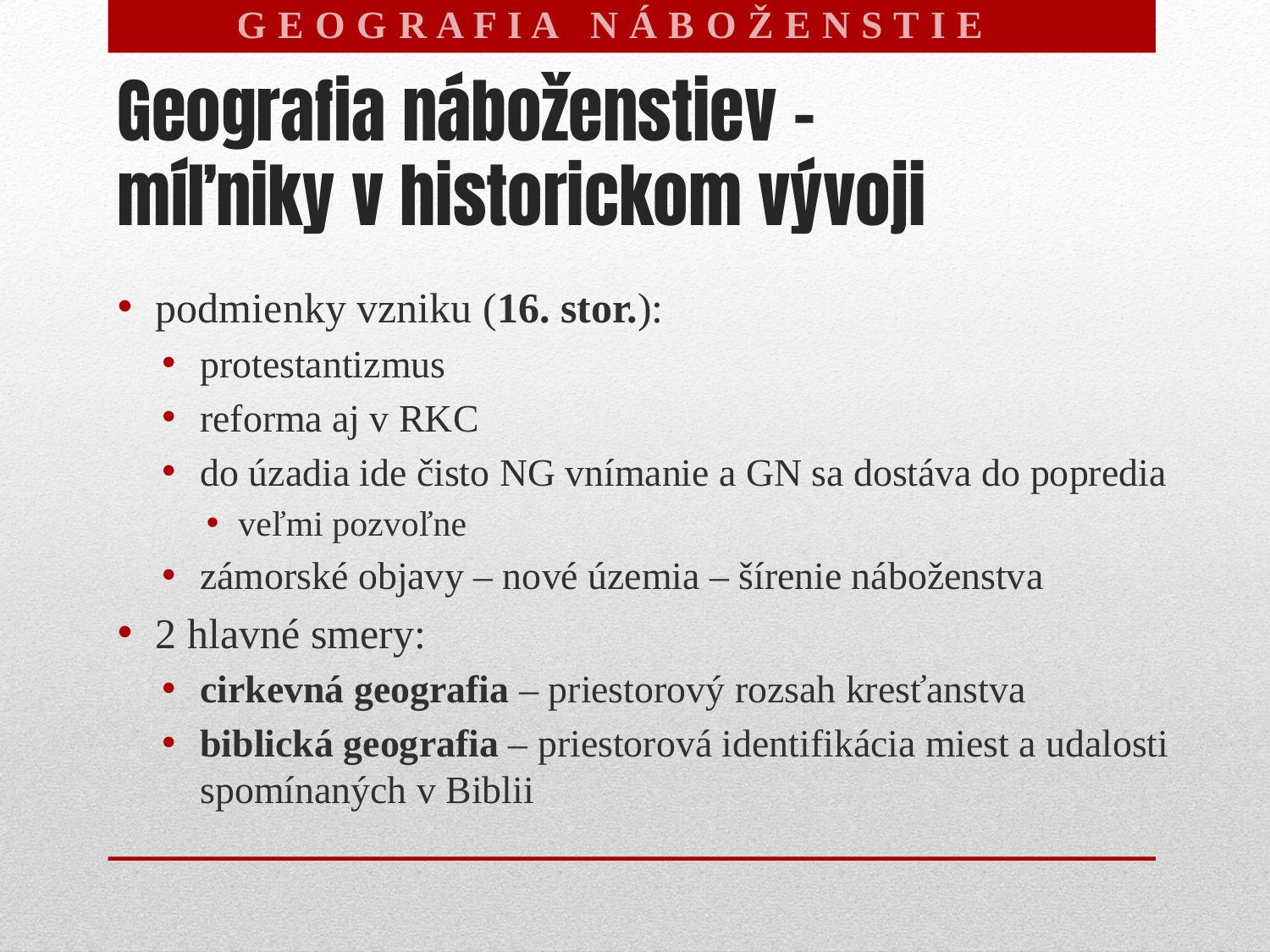

G E O G R A F I A   N Á B O Ž E N S T I E V
# Geografia náboženstiev – míľniky v historickom vývoji
podmienky vzniku (16. stor.):
protestantizmus
reforma aj v RKC
do úzadia ide čisto NG vnímanie a GN sa dostáva do popredia
veľmi pozvoľne
zámorské objavy – nové územia – šírenie náboženstva
2 hlavné smery:
cirkevná geografia – priestorový rozsah kresťanstva
biblická geografia – priestorová identifikácia miest a udalosti spomínaných v Biblii